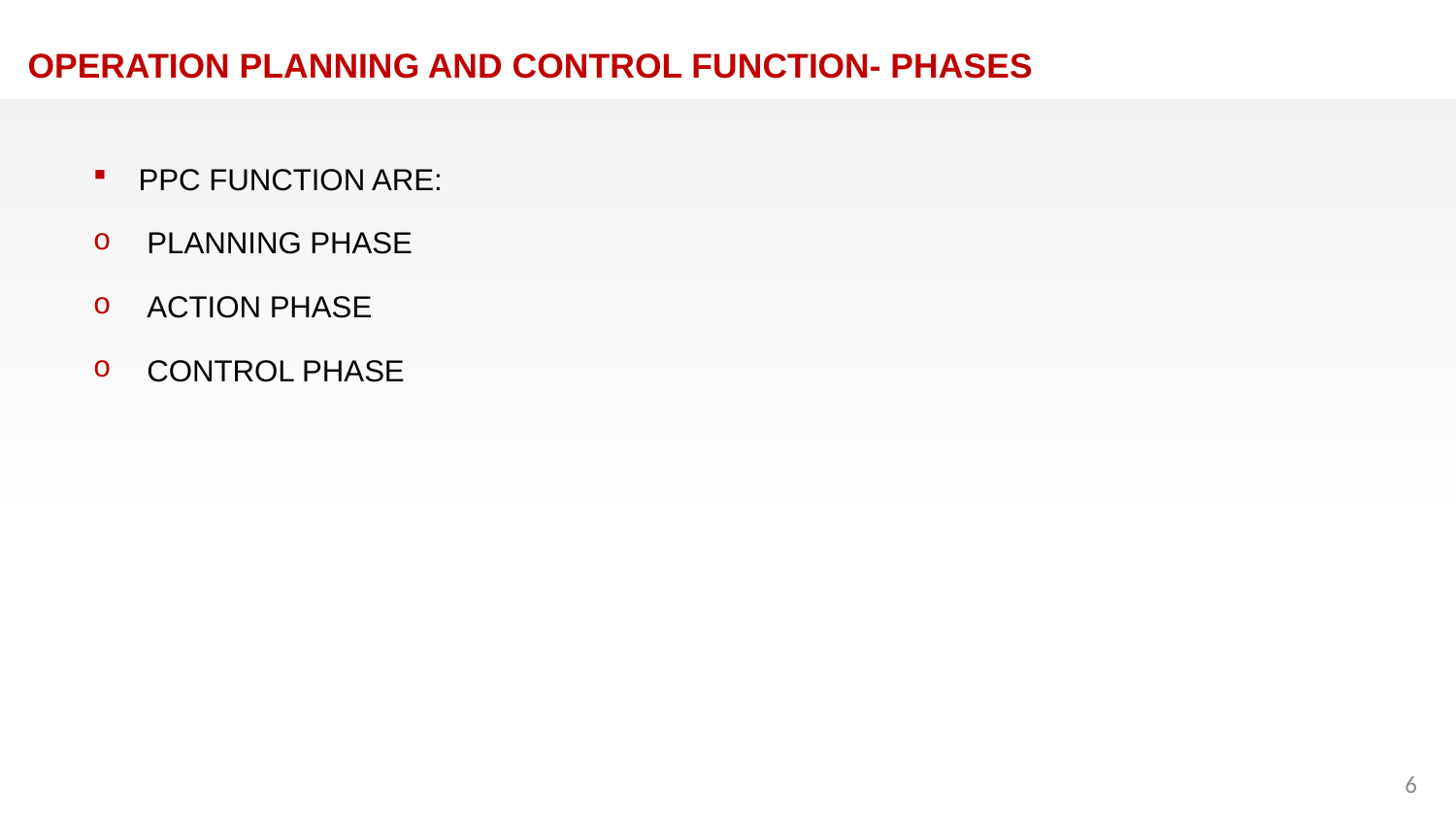

OPERATION PLANNING AND CONTROL FUNCTION- PHASES
PPC FUNCTION ARE:
 PLANNING PHASE
 ACTION PHASE
 CONTROL PHASE